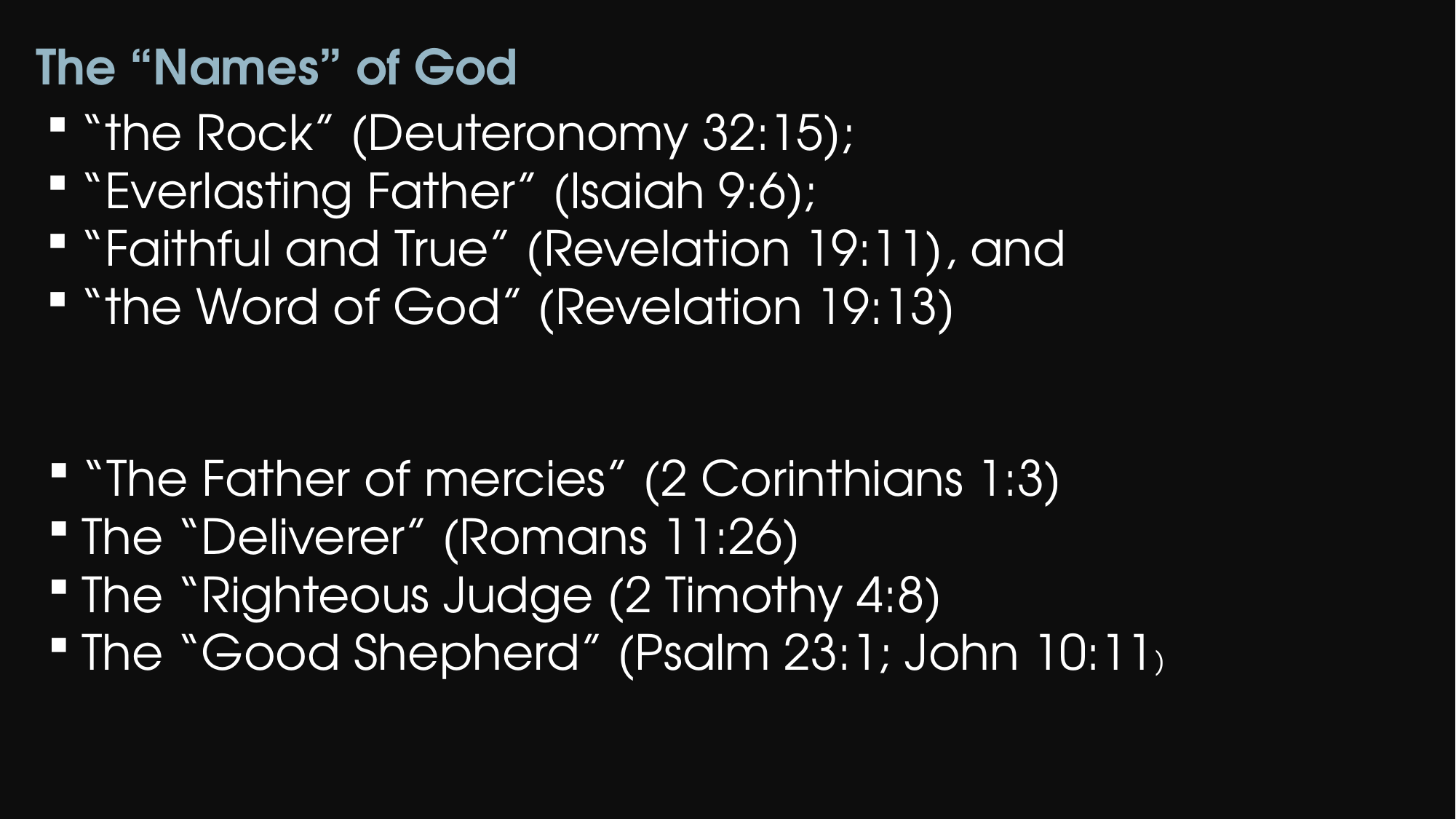

The “Names” of God
“the Rock” (Deuteronomy 32:15);
“Everlasting Father” (Isaiah 9:6);
“Faithful and True” (Revelation 19:11), and
“the Word of God” (Revelation 19:13)
“The Father of mercies” (2 Corinthians 1:3)
The “Deliverer” (Romans 11:26)
The “Righteous Judge (2 Timothy 4:8)
The “Good Shepherd” (Psalm 23:1; John 10:11)